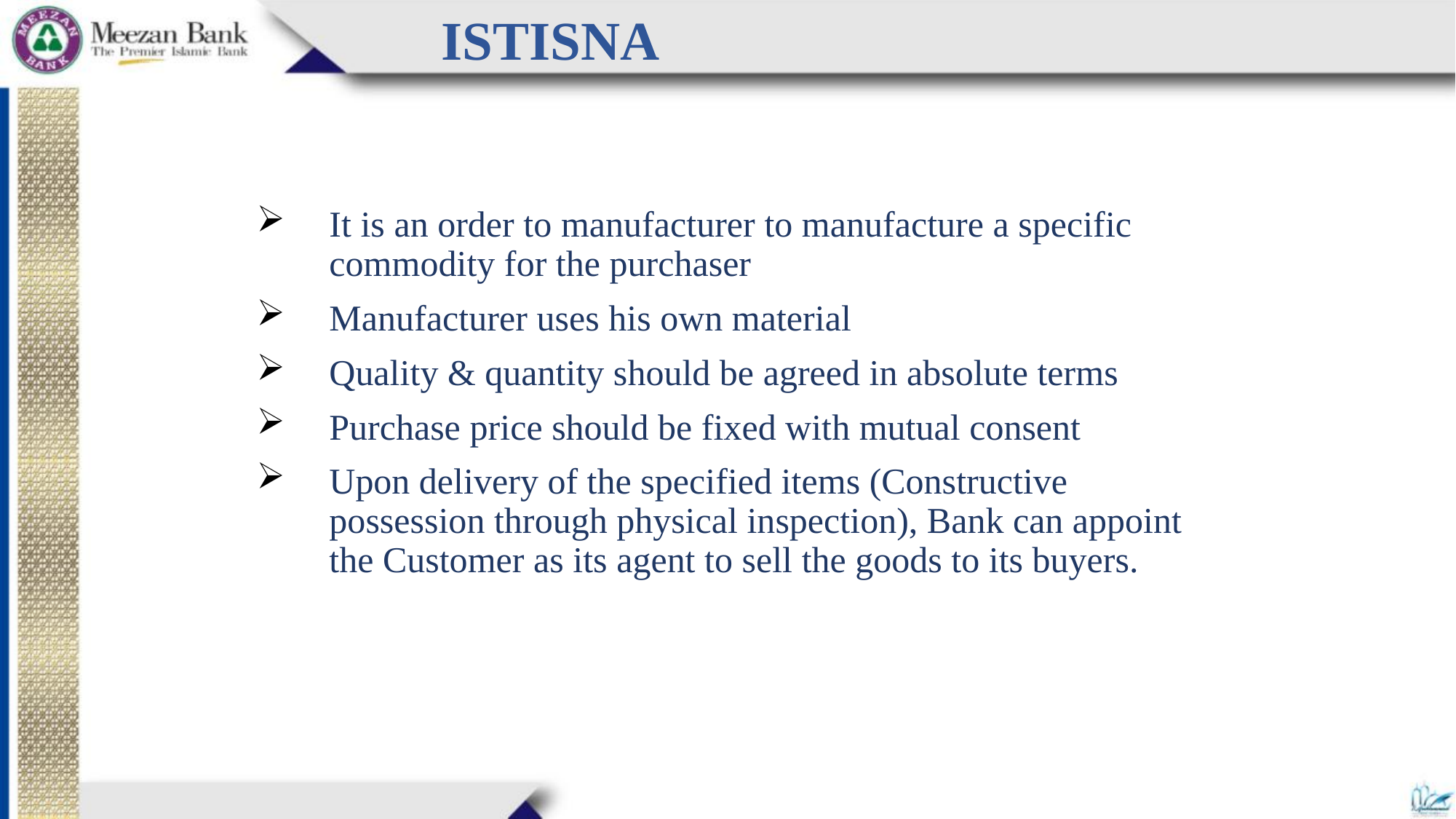

Istisna
It is an order to manufacturer to manufacture a specific commodity for the purchaser
Manufacturer uses his own material
Quality & quantity should be agreed in absolute terms
Purchase price should be fixed with mutual consent
Upon delivery of the specified items (Constructive possession through physical inspection), Bank can appoint the Customer as its agent to sell the goods to its buyers.